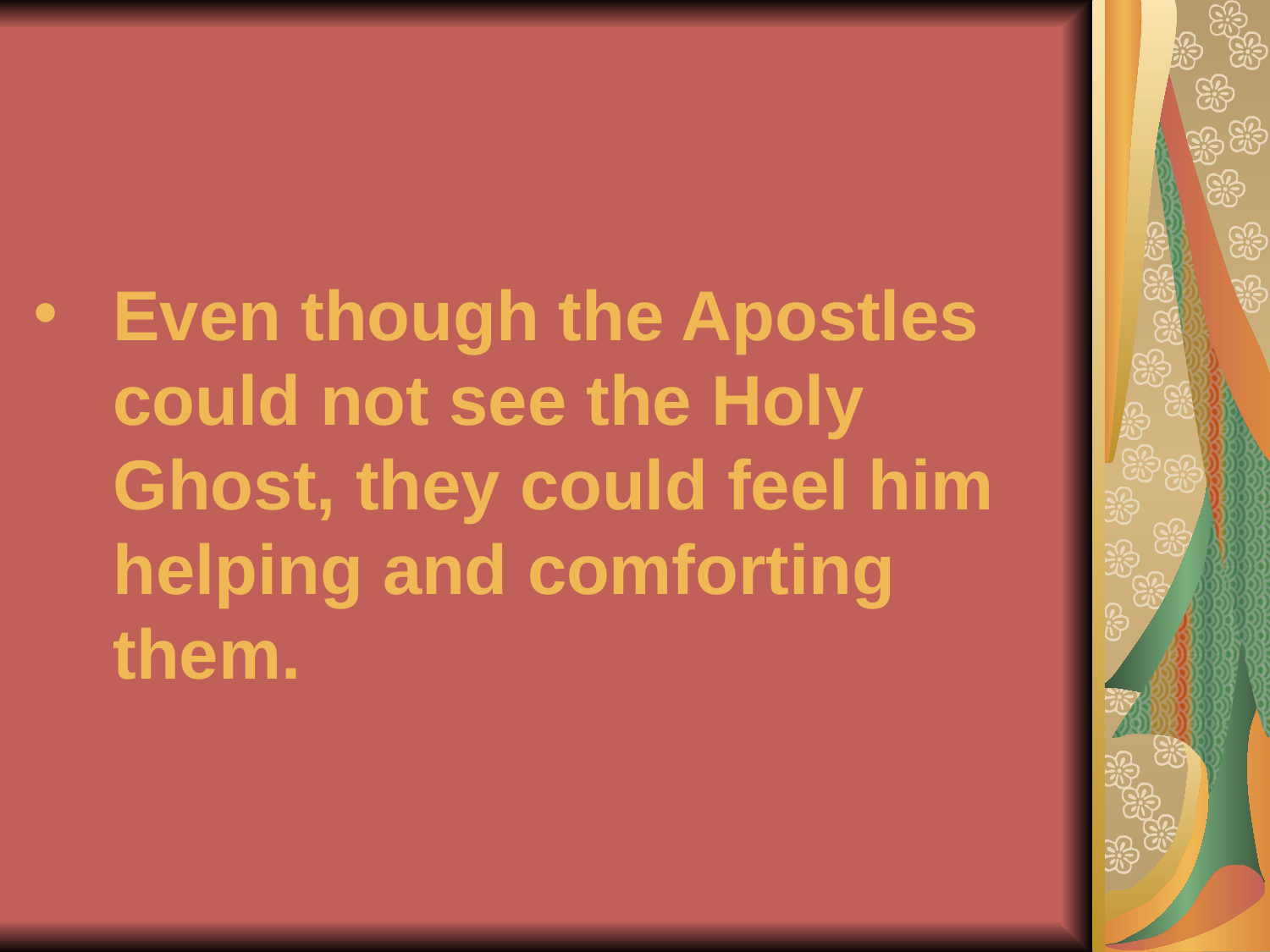

Even though the Apostles could not see the Holy Ghost, they could feel him helping and comforting them.